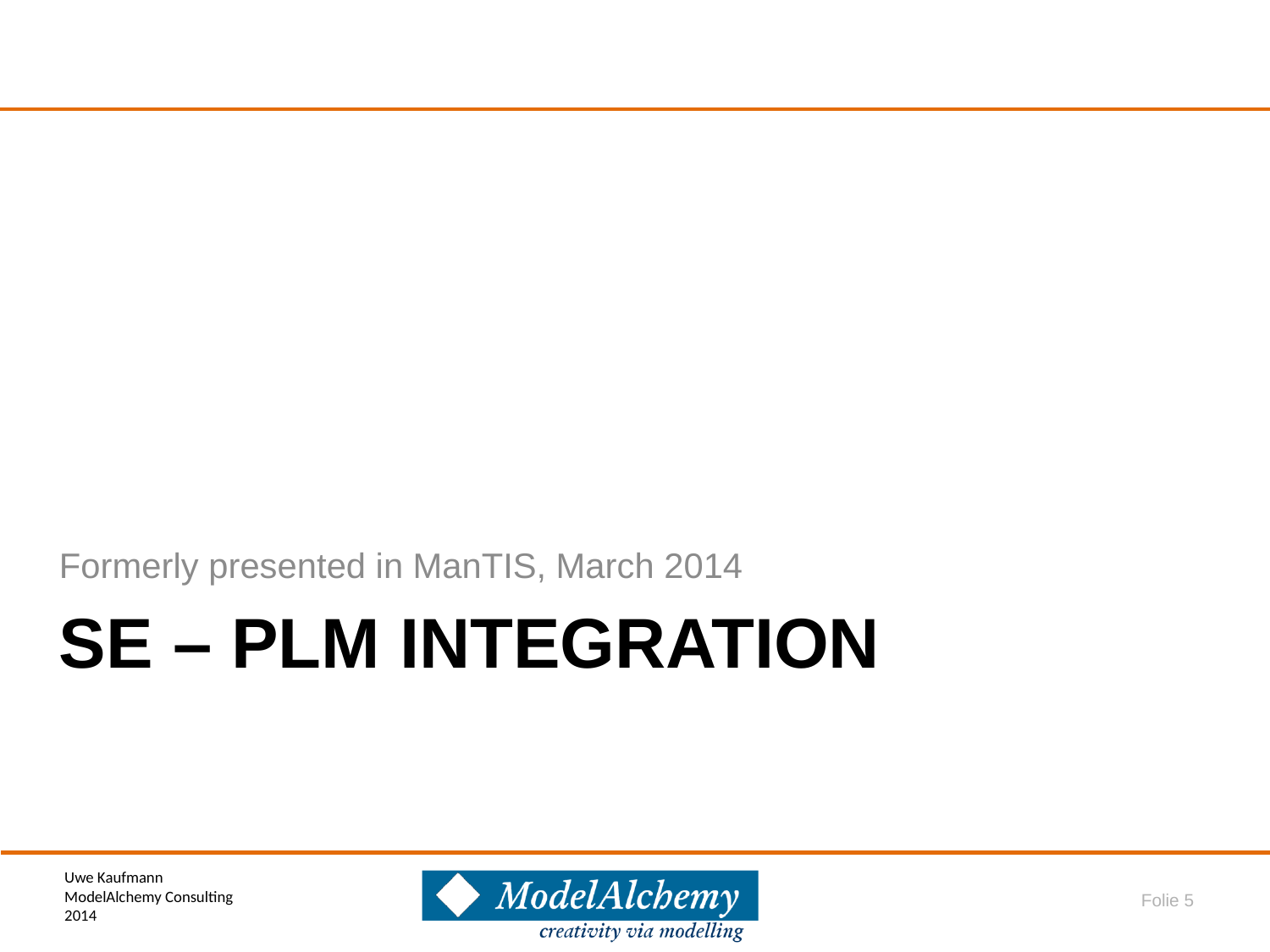

Formerly presented in ManTIS, March 2014
# SE – PLM integration
Folie 5